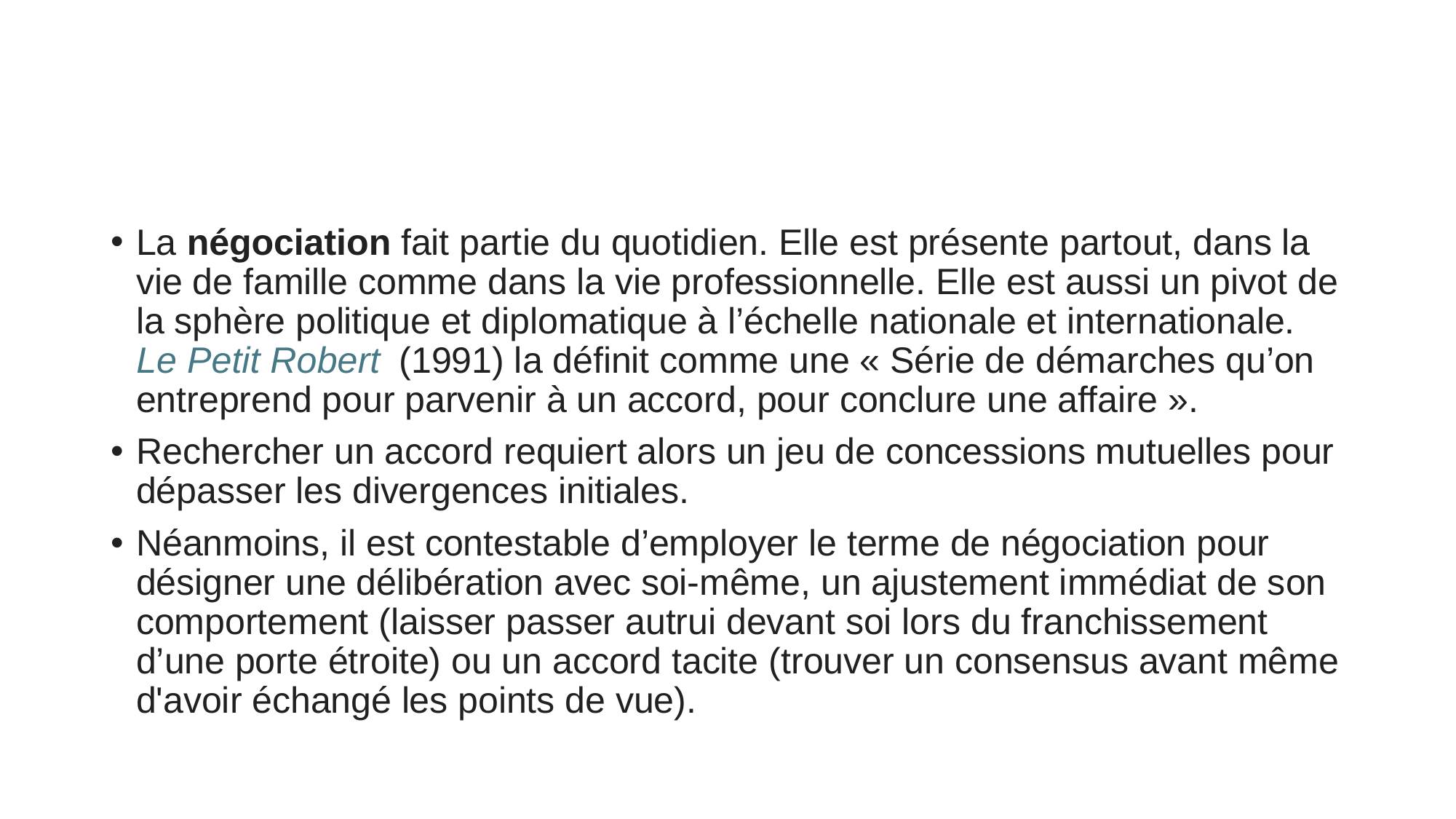

#
La négociation fait partie du quotidien. Elle est présente partout, dans la vie de famille comme dans la vie professionnelle. Elle est aussi un pivot de la sphère politique et diplomatique à l’échelle nationale et internationale. Le Petit Robert  (1991) la définit comme une « Série de démarches qu’on entreprend pour parvenir à un accord, pour conclure une affaire ».
Rechercher un accord requiert alors un jeu de concessions mutuelles pour dépasser les divergences initiales.
Néanmoins, il est contestable d’employer le terme de négociation pour désigner une délibération avec soi-même, un ajustement immédiat de son comportement (laisser passer autrui devant soi lors du franchissement d’une porte étroite) ou un accord tacite (trouver un consensus avant même d'avoir échangé les points de vue).